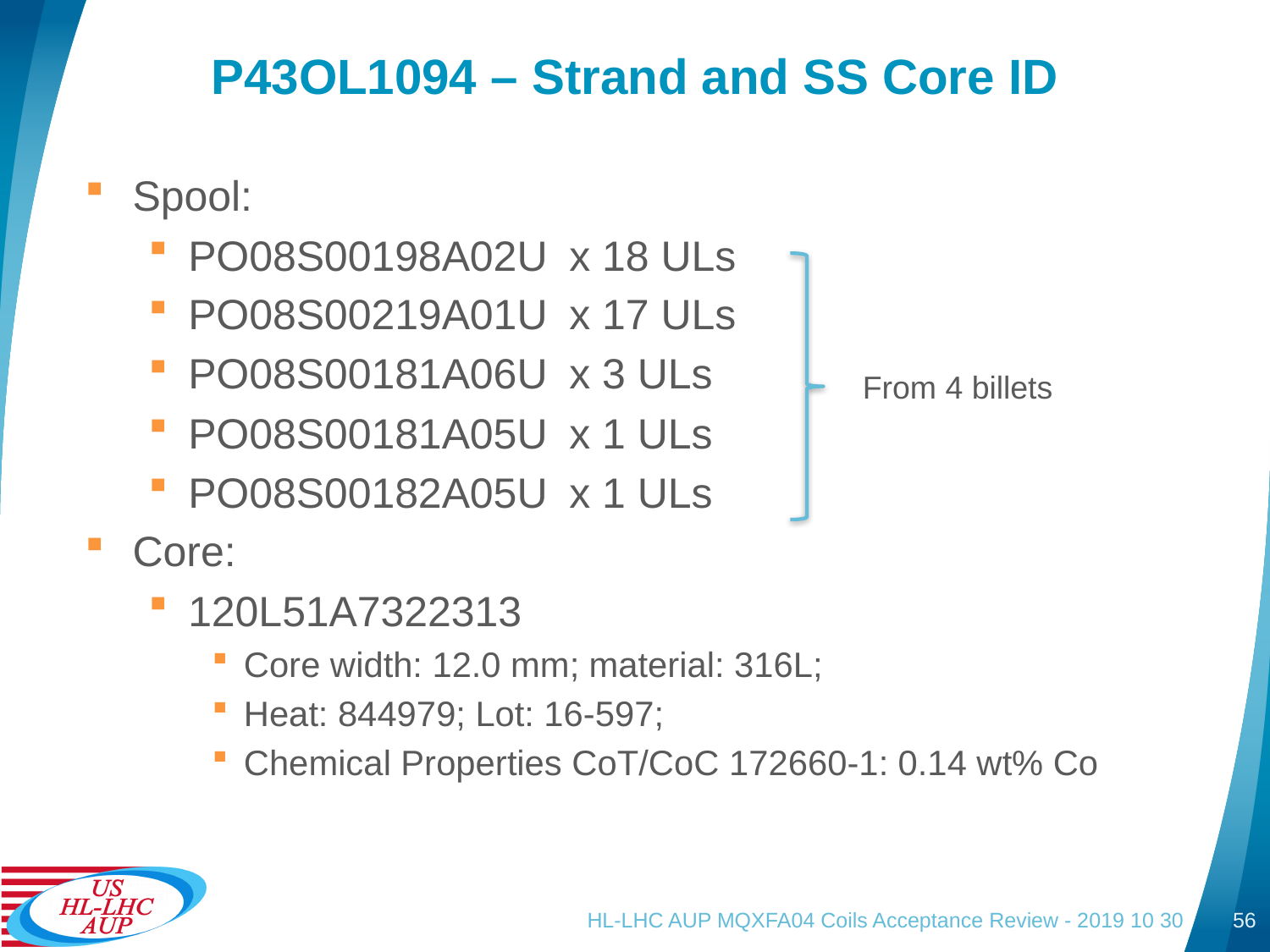

# P43OL1094 – Strand and SS Core ID
Spool:
PO08S00198A02U	x 18 ULs
PO08S00219A01U	x 17 ULs
PO08S00181A06U	x 3 ULs
PO08S00181A05U	x 1 ULs
PO08S00182A05U	x 1 ULs
Core:
120L51A7322313
Core width: 12.0 mm; material: 316L;
Heat: 844979; Lot: 16-597;
Chemical Properties CoT/CoC 172660-1: 0.14 wt% Co

From 4 billets
HL-LHC AUP MQXFA04 Coils Acceptance Review - 2019 10 30
56